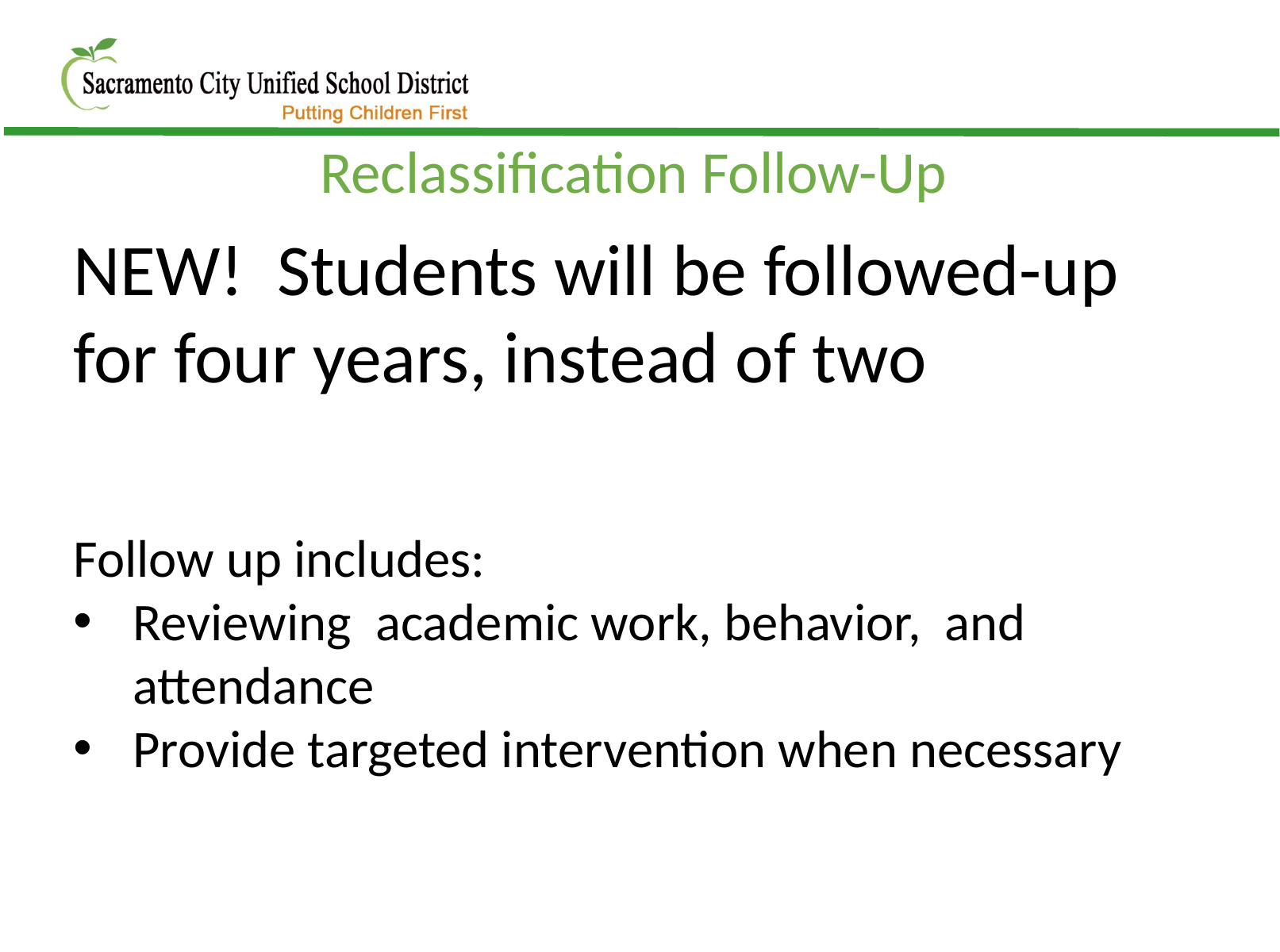

Reclassification Follow-Up

NEW!  Students will be followed-up for four years, instead of two

Follow up includes:
Reviewing  academic work, behavior,  and attendance
Provide targeted intervention when necessary